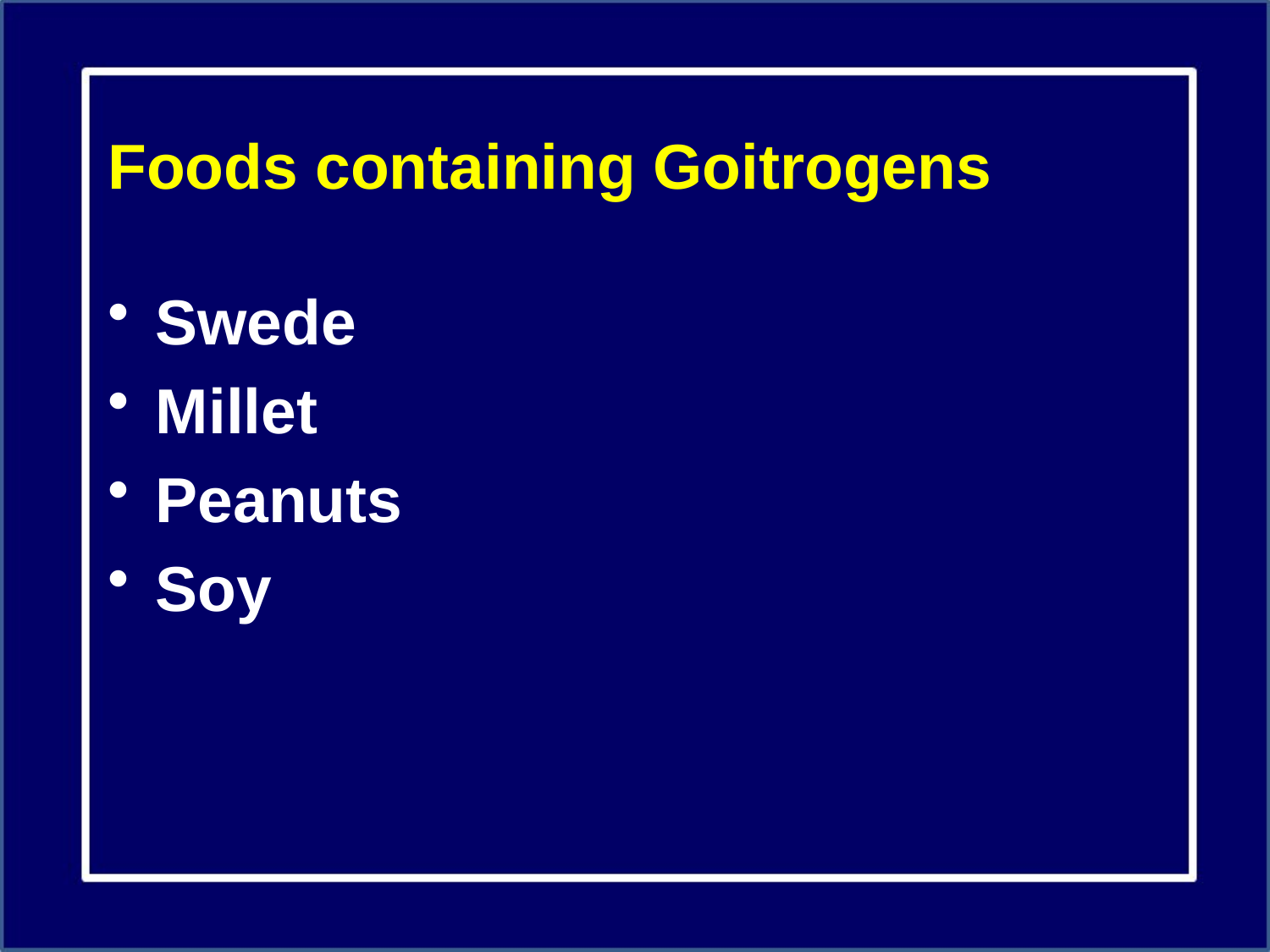

# Foods containing Goitrogens
Swede
Millet
Peanuts
Soy